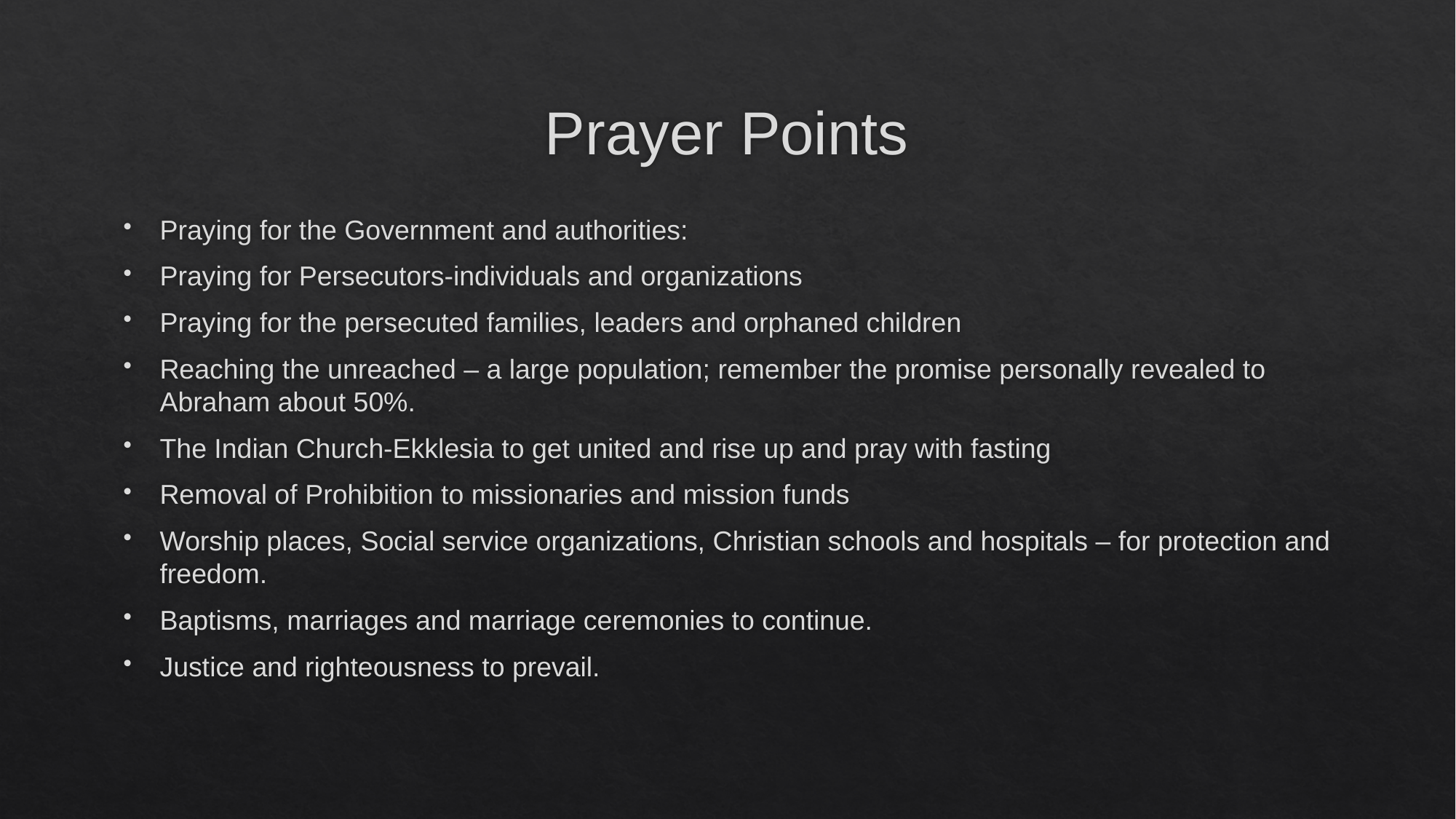

# Prayer Points
Praying for the Government and authorities:
Praying for Persecutors-individuals and organizations
Praying for the persecuted families, leaders and orphaned children
Reaching the unreached – a large population; remember the promise personally revealed to Abraham about 50%.
The Indian Church-Ekklesia to get united and rise up and pray with fasting
Removal of Prohibition to missionaries and mission funds
Worship places, Social service organizations, Christian schools and hospitals – for protection and freedom.
Baptisms, marriages and marriage ceremonies to continue.
Justice and righteousness to prevail.